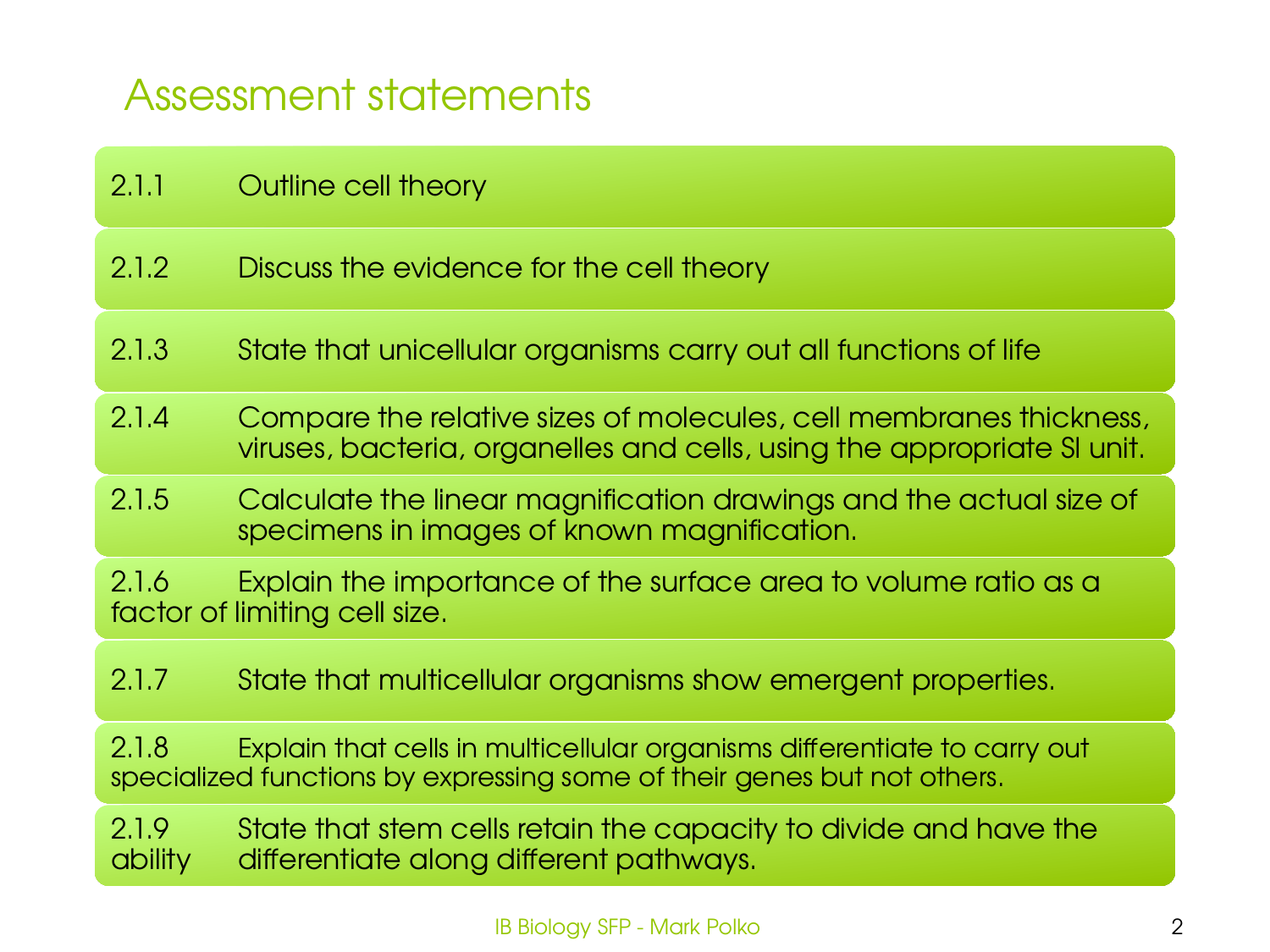

Assessment statements
2.1.1 	Outline cell theory
2.1.2 	Discuss the evidence for the cell theory
2.1.3 	State that unicellular organisms carry out all functions of life
2.1.4 	Compare the relative sizes of molecules, cell membranes thickness, 	viruses, bacteria, organelles and cells, using the appropriate SI unit.
2.1.5 	Calculate the linear magnification drawings and the actual size of 	specimens in images of known magnification.
2.1.6 	Explain the importance of the surface area to volume ratio as a 	factor of limiting cell size.
2.1.7 	State that multicellular organisms show emergent properties.
2.1.8 	Explain that cells in multicellular organisms differentiate to carry out 	specialized functions by expressing some of their genes but not others.
2.1.9 	State that stem cells retain the capacity to divide and have the ability 	differentiate along different pathways.
2
IB Biology SFP - Mark Polko